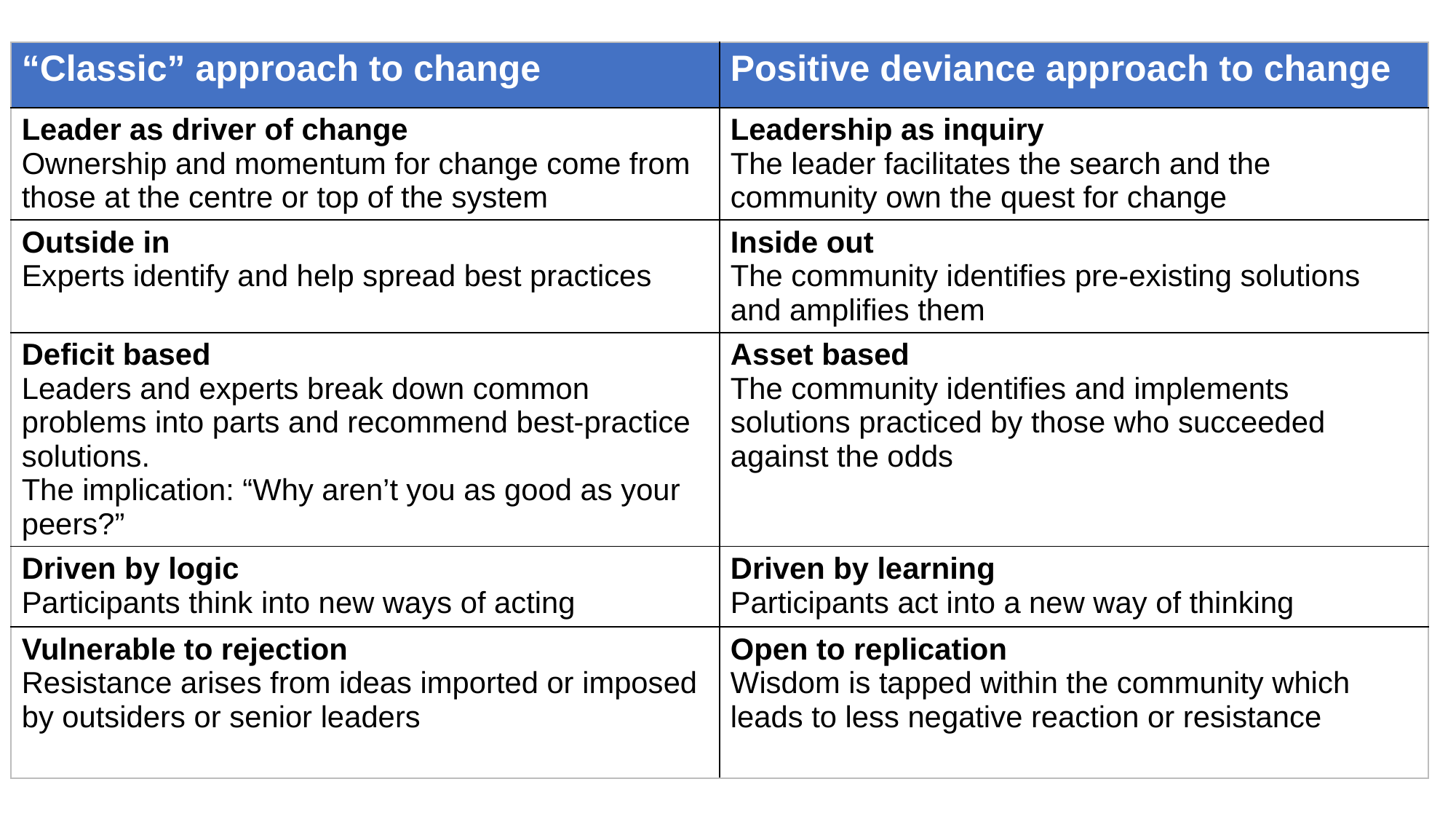

| “Classic” approach to change | Positive deviance approach to change |
| --- | --- |
| Leader as driver of change Ownership and momentum for change come from those at the centre or top of the system | Leadership as inquiry The leader facilitates the search and the community own the quest for change |
| Outside in Experts identify and help spread best practices | Inside out The community identifies pre-existing solutions and amplifies them |
| Deficit based Leaders and experts break down common problems into parts and recommend best-practice solutions. The implication: “Why aren’t you as good as your peers?” | Asset based The community identifies and implements solutions practiced by those who succeeded against the odds |
| Driven by logic Participants think into new ways of acting | Driven by learning Participants act into a new way of thinking |
| Vulnerable to rejection Resistance arises from ideas imported or imposed by outsiders or senior leaders | Open to replication Wisdom is tapped within the community which leads to less negative reaction or resistance |